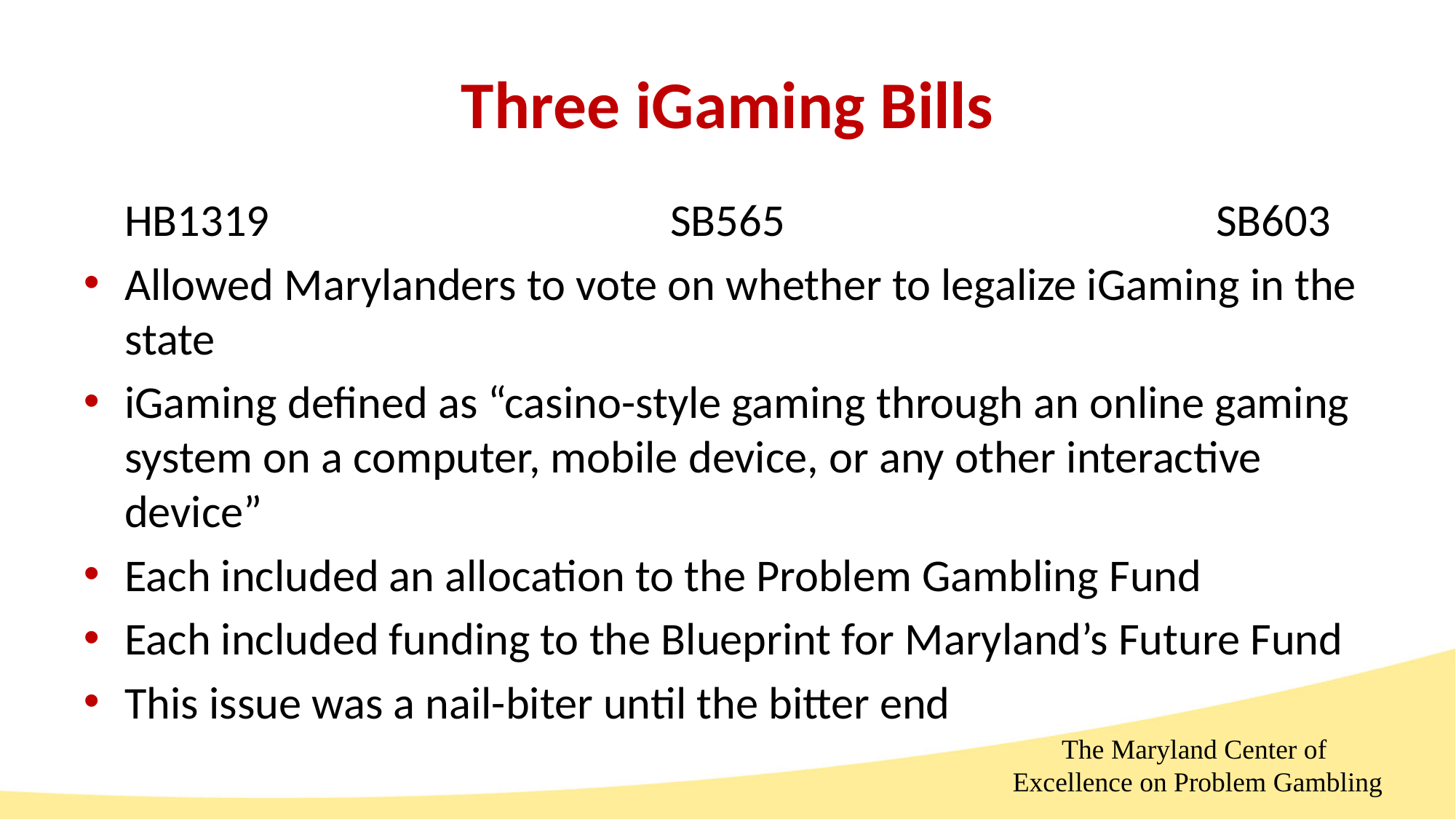

# Three iGaming Bills
HB1319				SB565				SB603
Allowed Marylanders to vote on whether to legalize iGaming in the state
iGaming defined as “casino-style gaming through an online gaming system on a computer, mobile device, or any other interactive device”
Each included an allocation to the Problem Gambling Fund
Each included funding to the Blueprint for Maryland’s Future Fund
This issue was a nail-biter until the bitter end